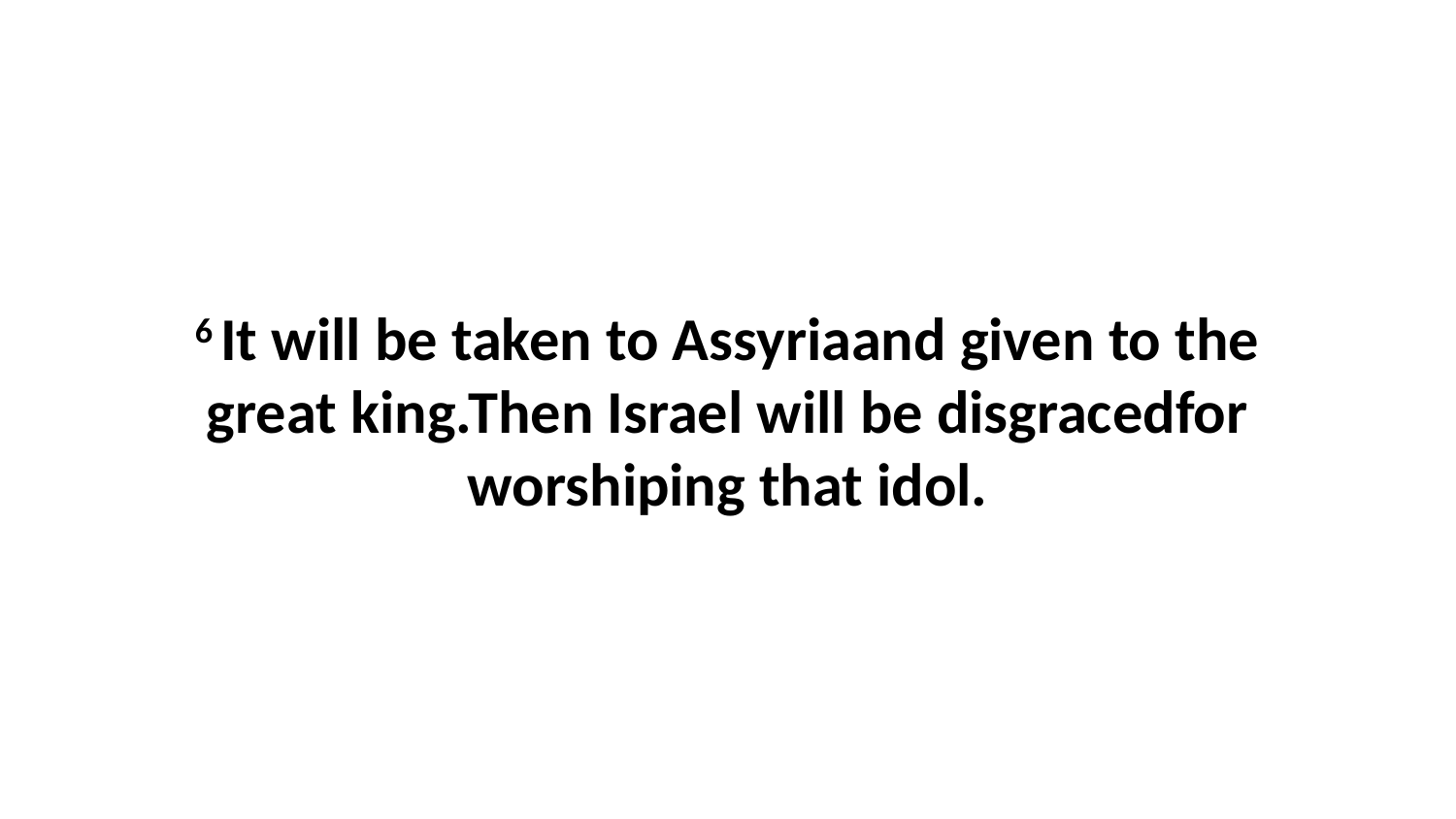

6 It will be taken to Assyriaand given to the great king.Then Israel will be disgracedfor worshiping that idol.